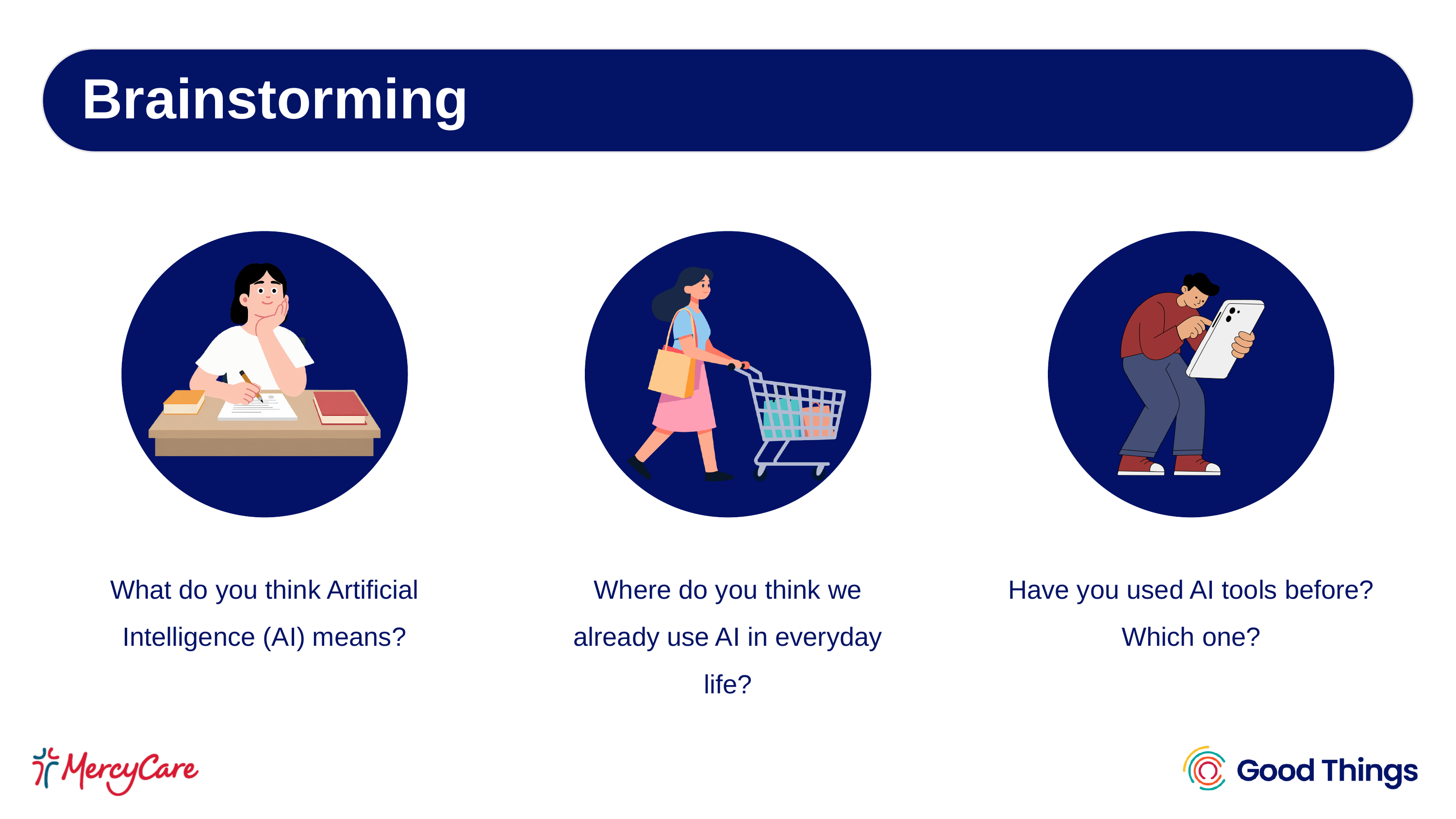

Brainstorming

What do you think Artificial Intelligence (AI) means?
Where do you think we already use AI in everyday life?
Have you used AI tools before? Which one?